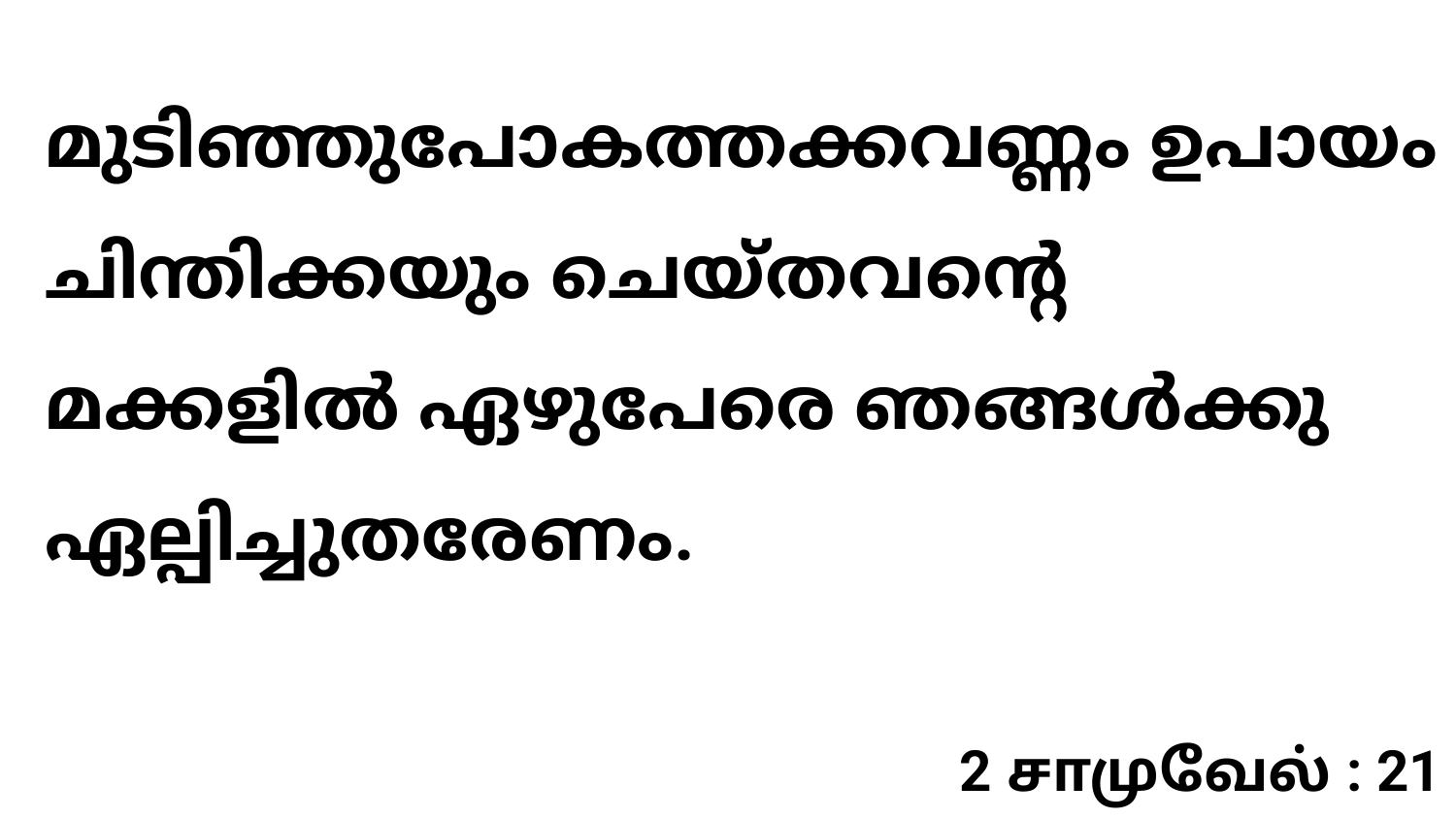

മുടിഞ്ഞുപോകത്തക്കവണ്ണം ഉപായം ചിന്തിക്കയും ചെയ്തവന്റെ മക്കളിൽ ഏഴുപേരെ ഞങ്ങൾക്കു ഏല്പിച്ചുതരേണം.
2 சாமுவேல் : 21